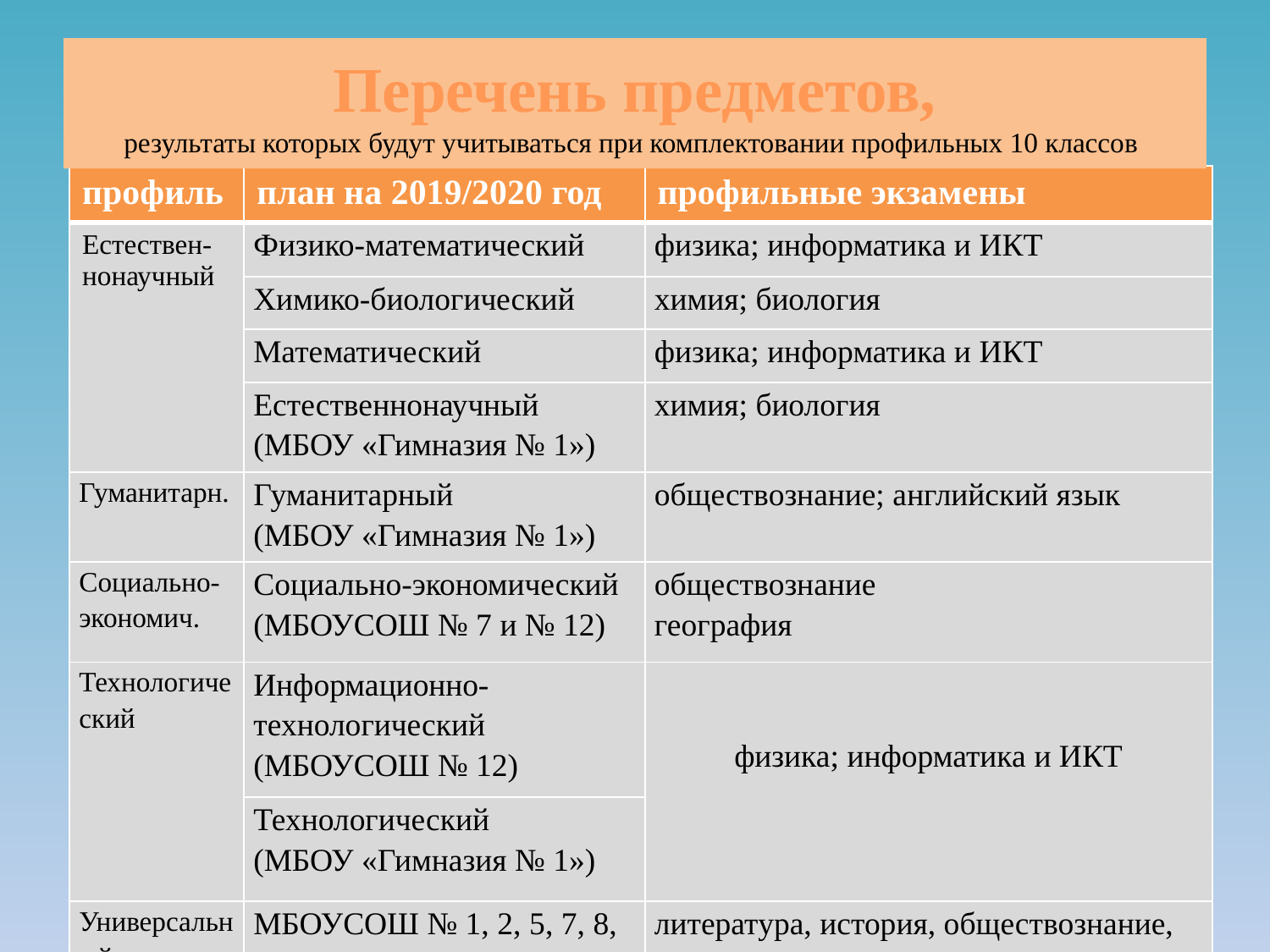

# Перечень предметов, результаты которых будут учитываться при комплектовании профильных 10 классов
| профиль | план на 2019/2020 год | профильные экзамены |
| --- | --- | --- |
| Естествен- нонаучный | Физико-математический | физика; информатика и ИКТ |
|  | Химико-биологический | химия; биология |
|  | Математический | физика; информатика и ИКТ |
|  | Естественнонаучный (МБОУ «Гимназия № 1») | химия; биология |
| Гуманитарн. | Гуманитарный (МБОУ «Гимназия № 1») | обществознание; английский язык |
| Социально-экономич. | Социально-экономический (МБОУСОШ № 7 и № 12) | обществознание география |
| Технологический | Информационно-технологический (МБОУСОШ № 12) | физика; информатика и ИКТ |
|  | Технологический (МБОУ «Гимназия № 1») |  |
| Универсальный | МБОУСОШ № 1, 2, 5, 7, 8, 9, 10, 11 | литература, история, обществознание, география, иностранный язык, химия, физика, биология, информатика и ИКТ |